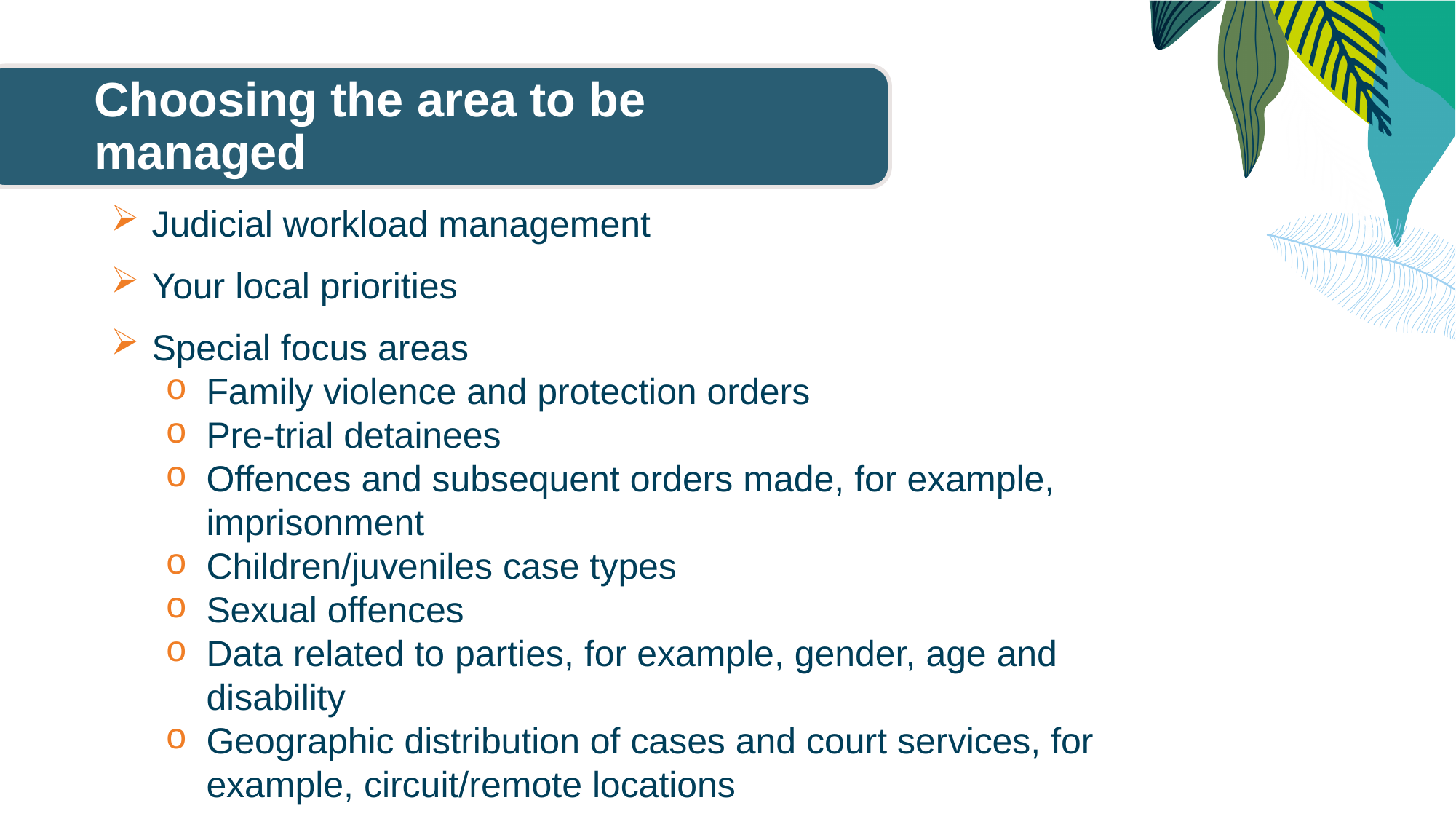

Choosing the area to be managed
Judicial workload management
Your local priorities
Special focus areas
Family violence and protection orders
Pre-trial detainees
Offences and subsequent orders made, for example, imprisonment
Children/juveniles case types
Sexual offences
Data related to parties, for example, gender, age and disability
Geographic distribution of cases and court services, for example, circuit/remote locations